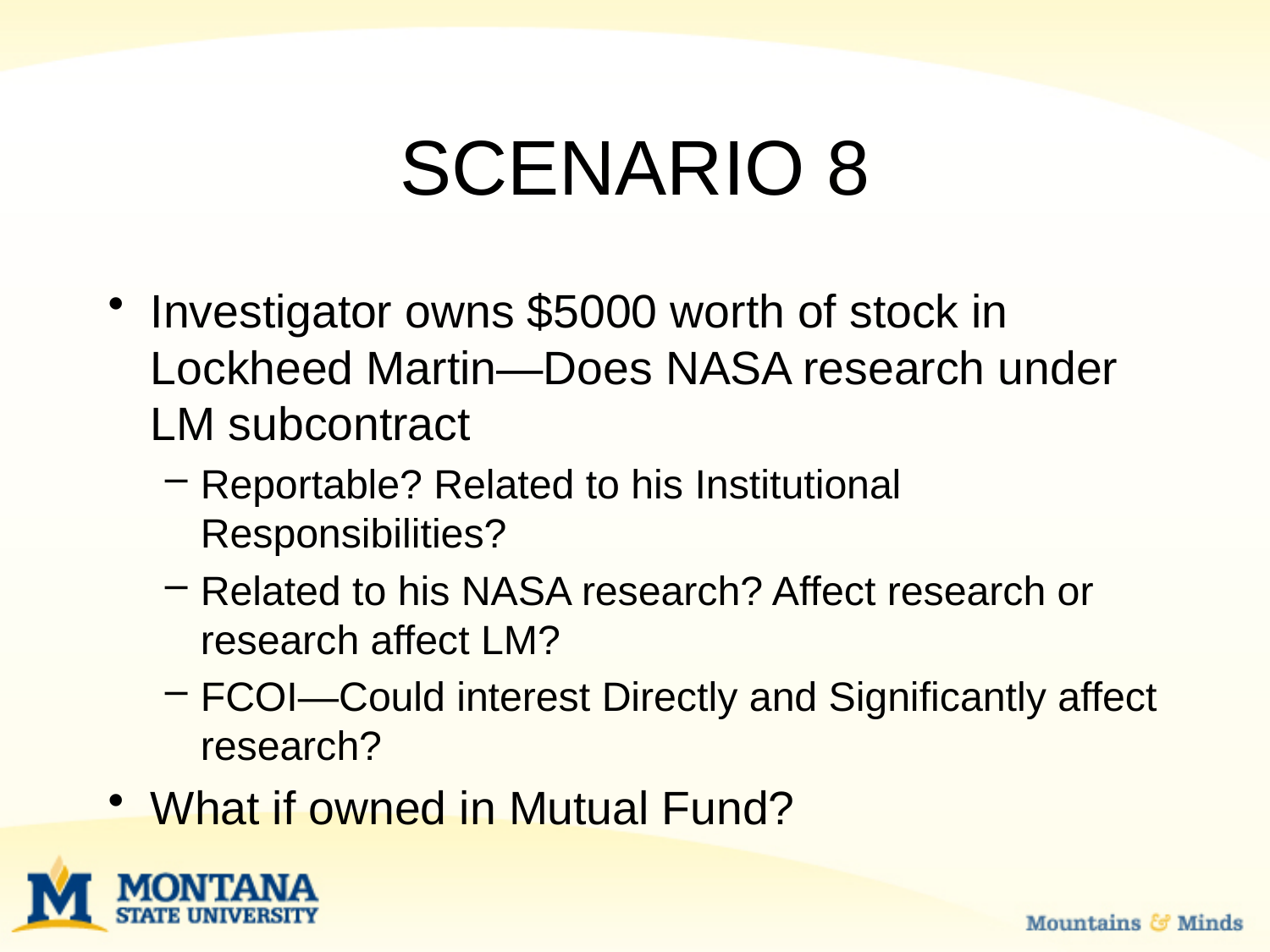

# SCENARIO 8
Investigator owns $5000 worth of stock in Lockheed Martin—Does NASA research under LM subcontract
Reportable? Related to his Institutional Responsibilities?
Related to his NASA research? Affect research or research affect LM?
FCOI—Could interest Directly and Significantly affect research?
What if owned in Mutual Fund?